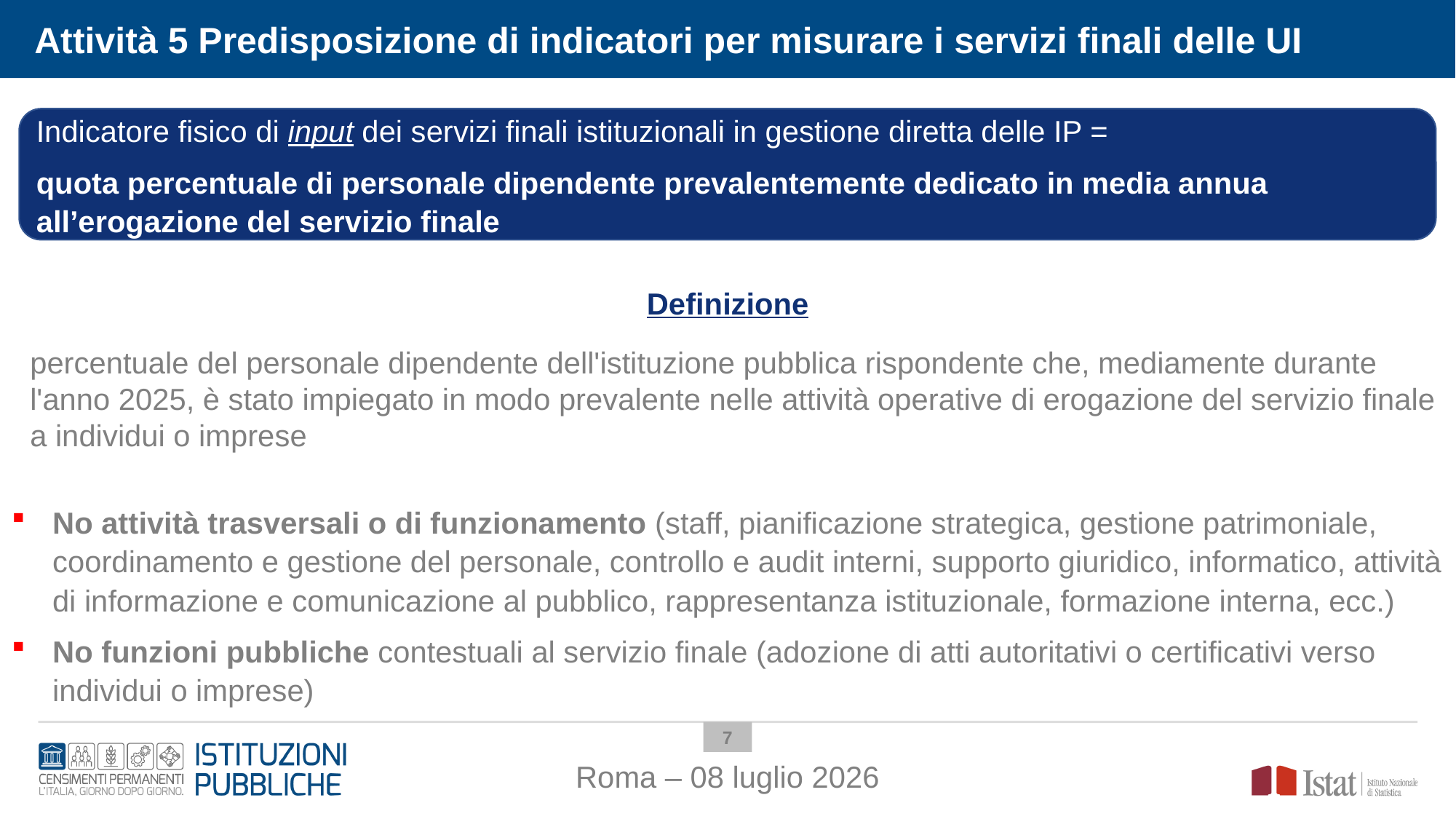

Attività 5 Predisposizione di indicatori per misurare i servizi finali delle UI
Indicatore fisico di input dei servizi finali istituzionali in gestione diretta delle IP =
quota percentuale di personale dipendente prevalentemente dedicato in media annua all’erogazione del servizio finale
Definizione
percentuale del personale dipendente dell'istituzione pubblica rispondente che, mediamente durante l'anno 2025, è stato impiegato in modo prevalente nelle attività operative di erogazione del servizio finale a individui o imprese
No attività trasversali o di funzionamento (staff, pianificazione strategica, gestione patrimoniale, coordinamento e gestione del personale, controllo e audit interni, supporto giuridico, informatico, attività di informazione e comunicazione al pubblico, rappresentanza istituzionale, formazione interna, ecc.)
No funzioni pubbliche contestuali al servizio finale (adozione di atti autoritativi o certificativi verso individui o imprese)

7
Roma – 08 luglio 2026